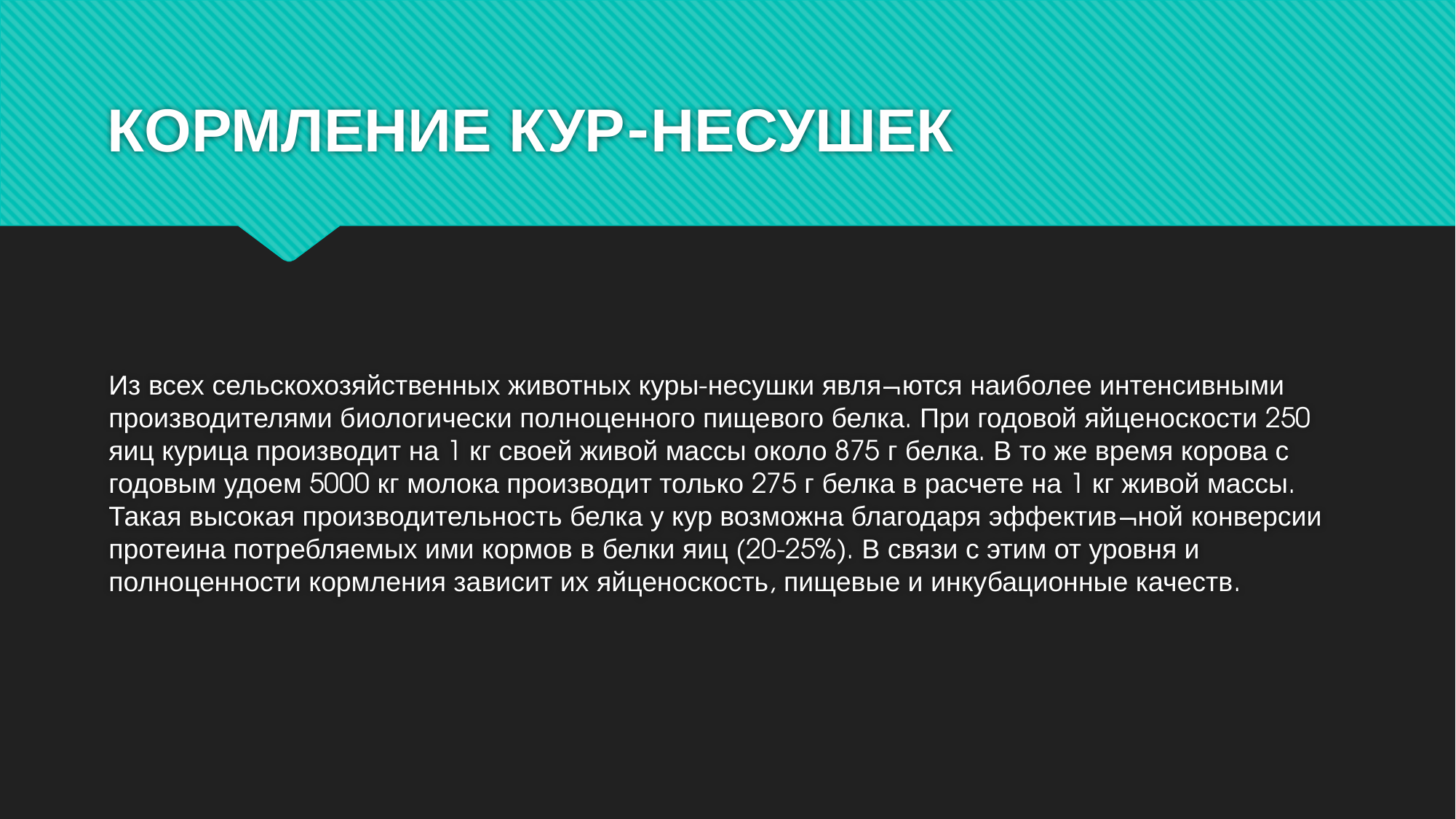

# КОРМЛЕНИЕ КУР-НЕСУШЕК
Из всех сельскохозяйственных животных куры-несушки явля¬ются наиболее интенсивными производителями биологически полноценного пищевого белка. При годовой яйценоскости 250 яиц курица производит на 1 кг своей живой массы около 875 г белка. В то же время корова с годовым удоем 5000 кг молока производит только 275 г белка в расчете на 1 кг живой массы. Такая высокая производительность белка у кур возможна благодаря эффектив¬ной конверсии протеина потребляемых ими кормов в белки яиц (20-25%). В связи с этим от уровня и полноценности кормления зависит их яйценоскость, пищевые и инкубационные качеств.